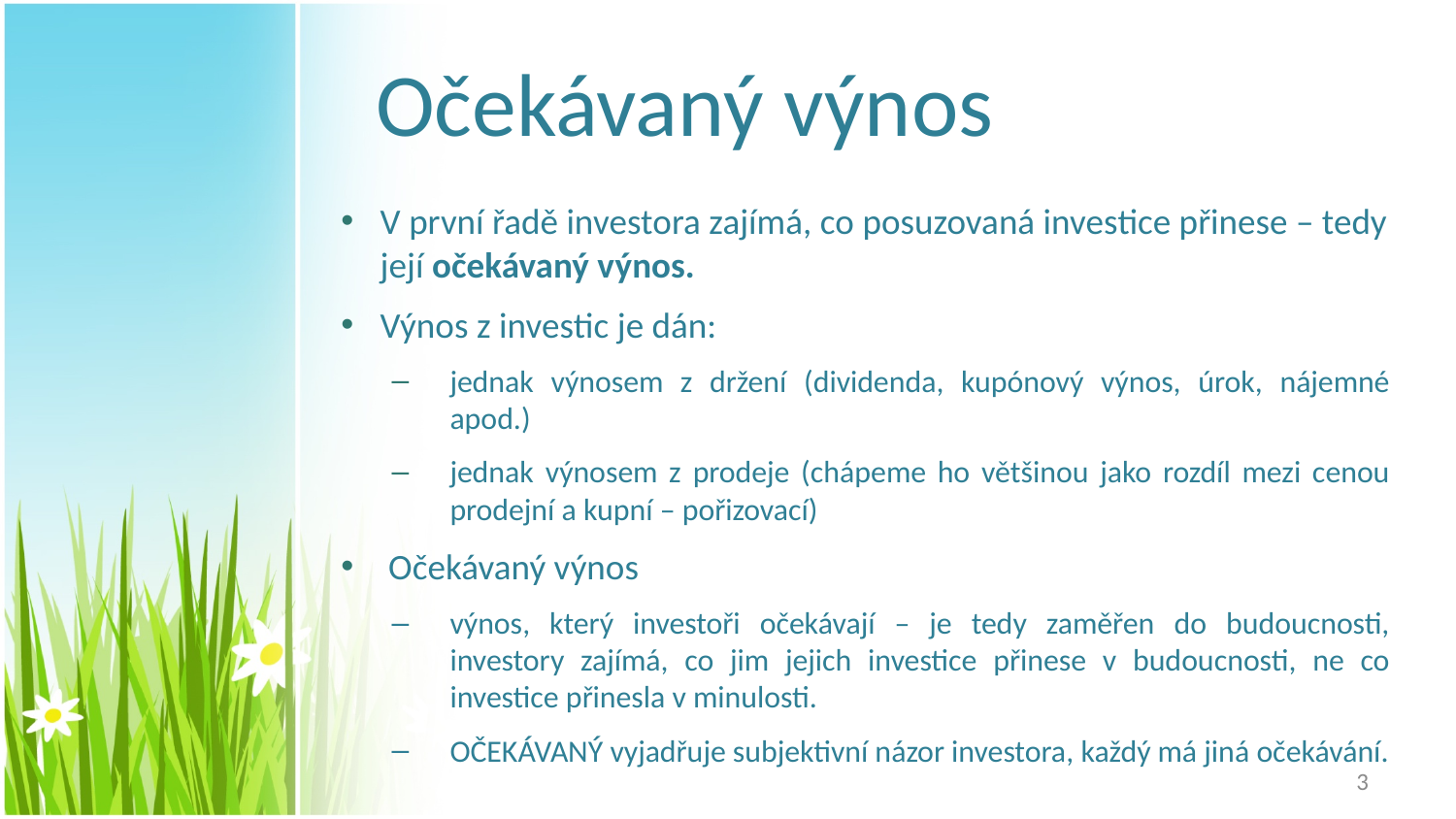

# Očekávaný výnos
V první řadě investora zajímá, co posuzovaná investice přinese – tedy její očekávaný výnos.
Výnos z investic je dán:
jednak výnosem z držení (dividenda, kupónový výnos, úrok, nájemné apod.)
jednak výnosem z prodeje (chápeme ho většinou jako rozdíl mezi cenou prodejní a kupní – pořizovací)
 Očekávaný výnos
výnos, který investoři očekávají – je tedy zaměřen do budoucnosti, investory zajímá, co jim jejich investice přinese v budoucnosti, ne co investice přinesla v minulosti.
OČEKÁVANÝ vyjadřuje subjektivní názor investora, každý má jiná očekávání.
3